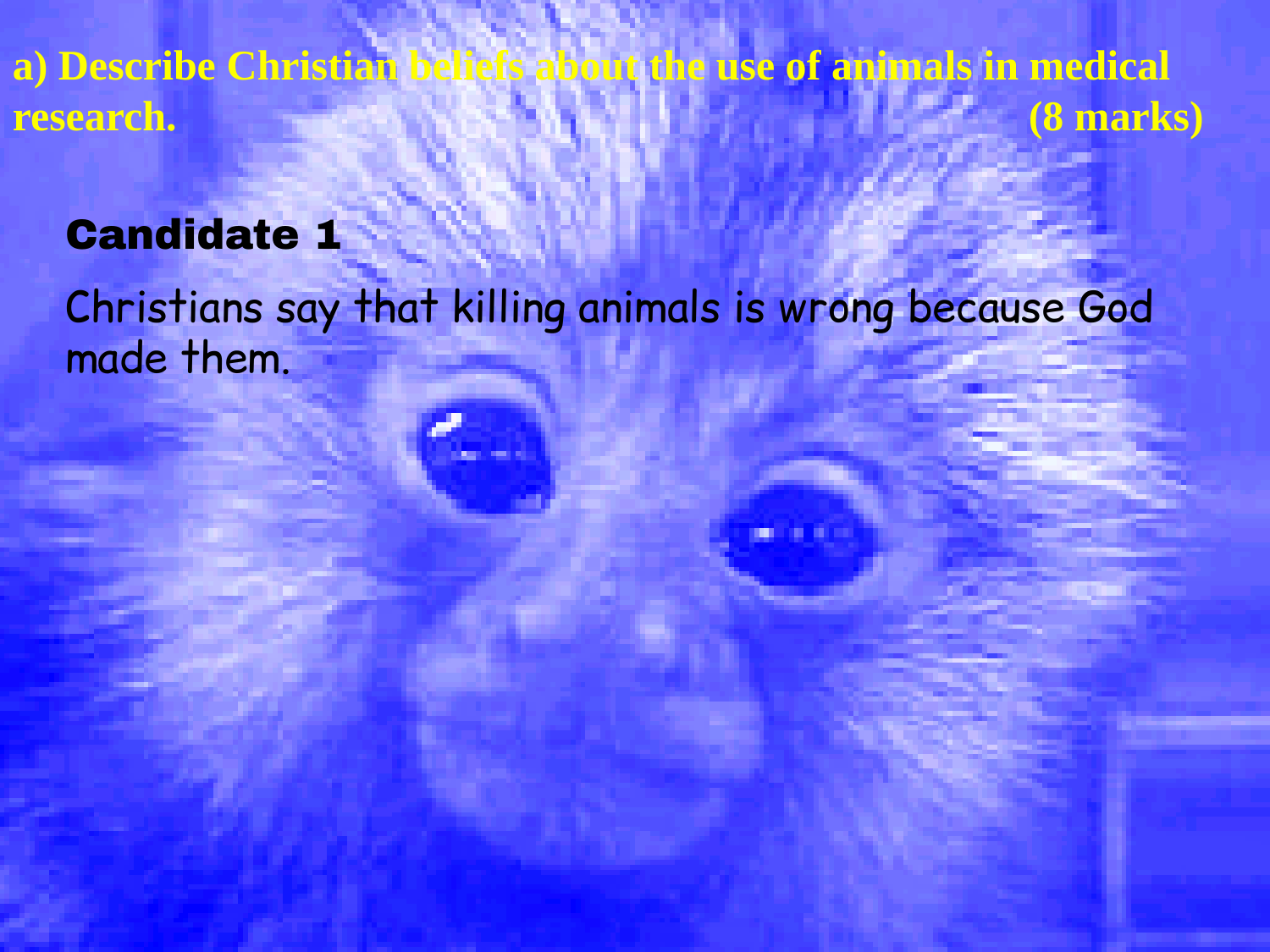

a) Describe Christian beliefs about the use of animals in medical research.							(8 marks)
Candidate 1
Christians say that killing animals is wrong because God made them.